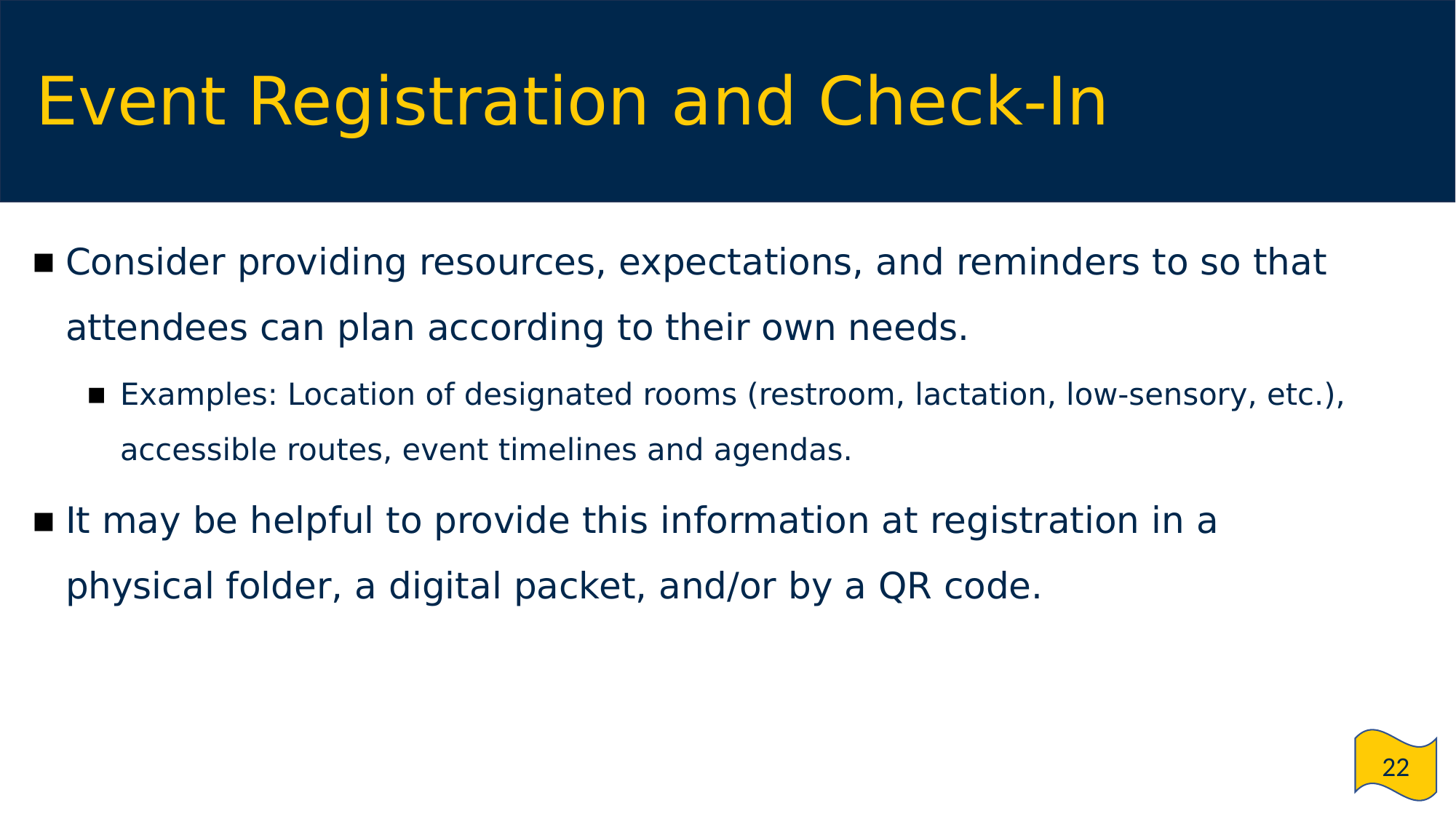

# Event Registration and Check-In
Consider providing resources, expectations, and reminders to so that attendees can plan according to their own needs.
Examples: Location of designated rooms (restroom, lactation, low-sensory, etc.), accessible routes, event timelines and agendas.
It may be helpful to provide this information at registration in a physical folder, a digital packet, and/or by a QR code.